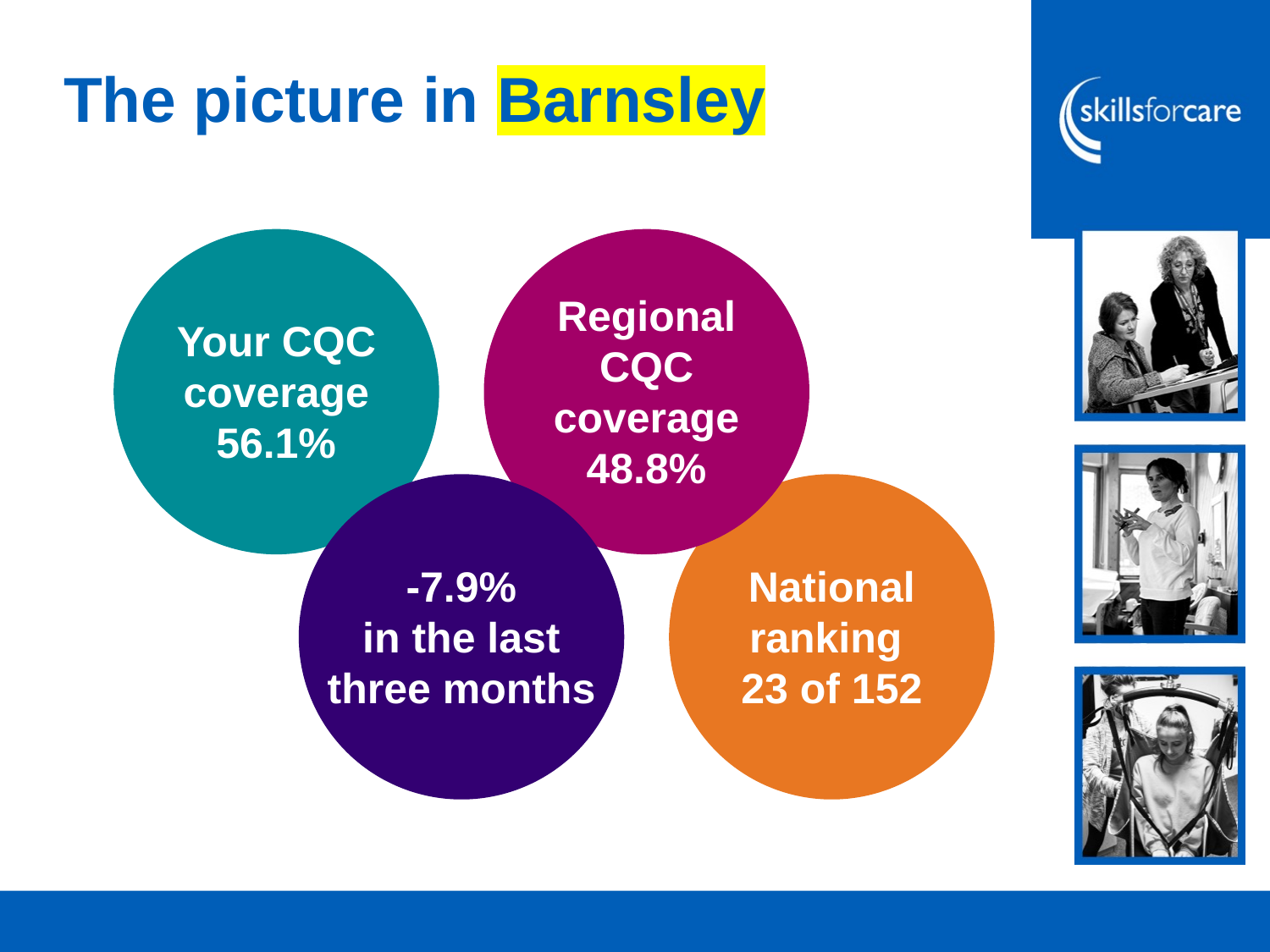

# The picture in Barnsley

Regional CQC coverage
48.8%
Your CQC coverage
56.1%

National ranking
23 of 152
-7.9%
in the last three months